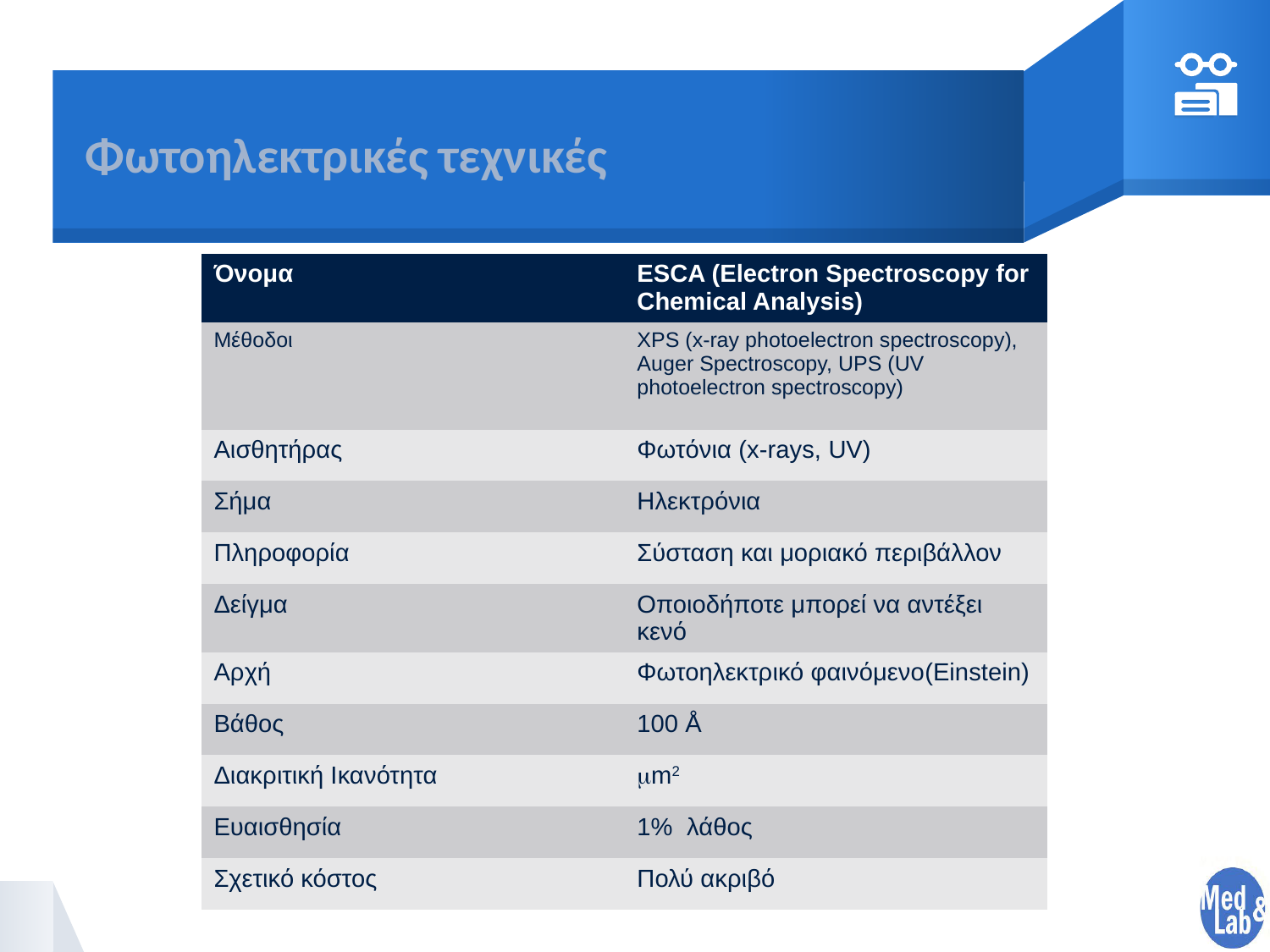

# Φωτοηλεκτρικές τεχνικές
| Όνομα | ESCA (Electron Spectroscopy for Chemical Analysis) |
| --- | --- |
| Μέθοδοι | XPS (x-ray photoelectron spectroscopy), Auger Spectroscopy, UPS (UV photoelectron spectroscopy) |
| Αισθητήρας | Φωτόνια (x-rays, UV) |
| Σήμα | Ηλεκτρόνια |
| Πληροφορία | Σύσταση και μοριακό περιβάλλον |
| Δείγμα | Οποιοδήποτε μπορεί να αντέξει κενό |
| Αρχή | Φωτοηλεκτρικό φαινόμενο(Einstein) |
| Βάθος | 100 Å |
| Διακριτική Ικανότητα | μm2 |
| Ευαισθησία | 1% λάθος |
| Σχετικό κόστος | Πολύ ακριβό |